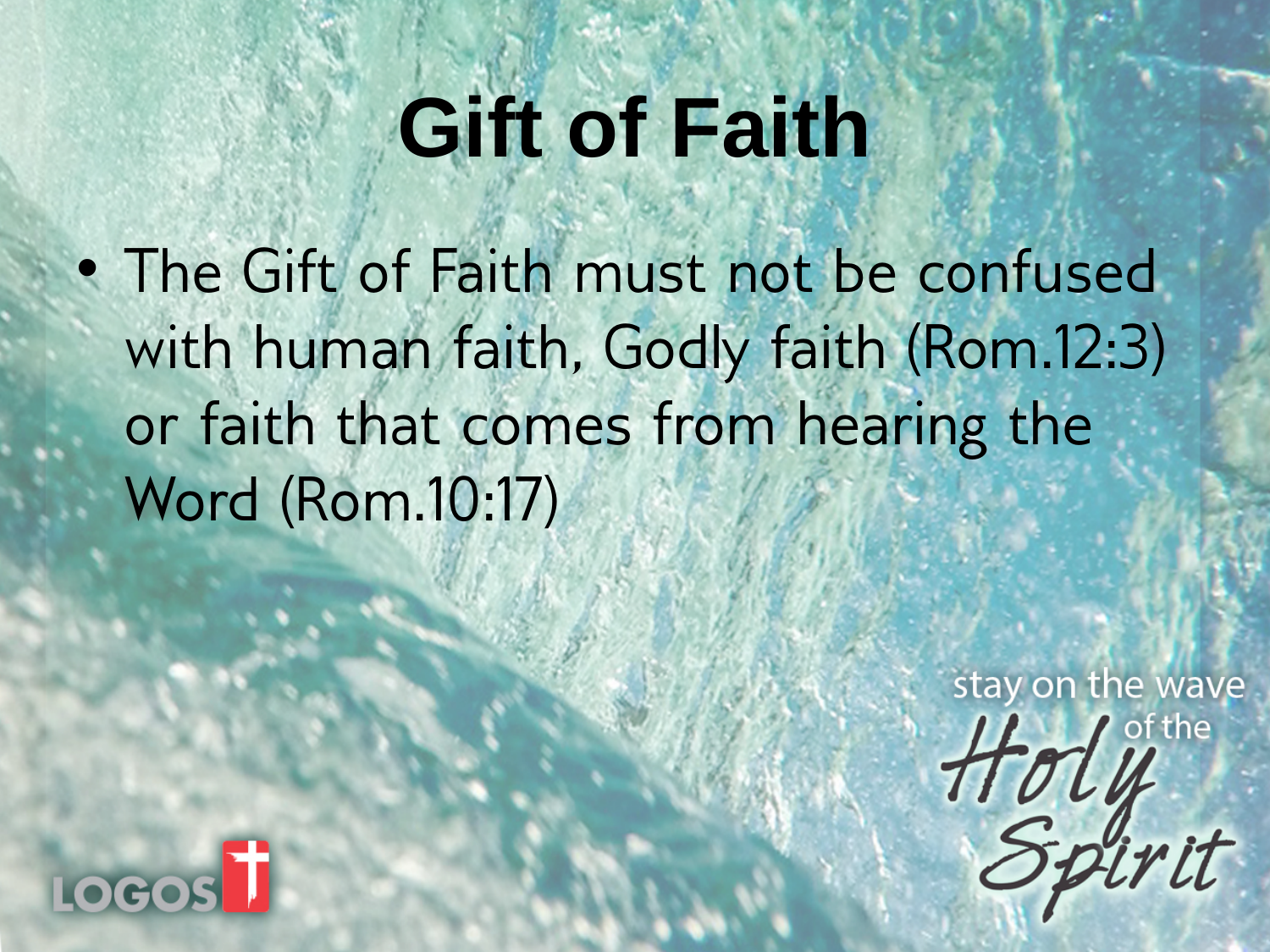

# Gift of Faith
The Gift of Faith must not be confused with human faith, Godly faith (Rom.12:3) or faith that comes from hearing the Word (Rom.10:17)